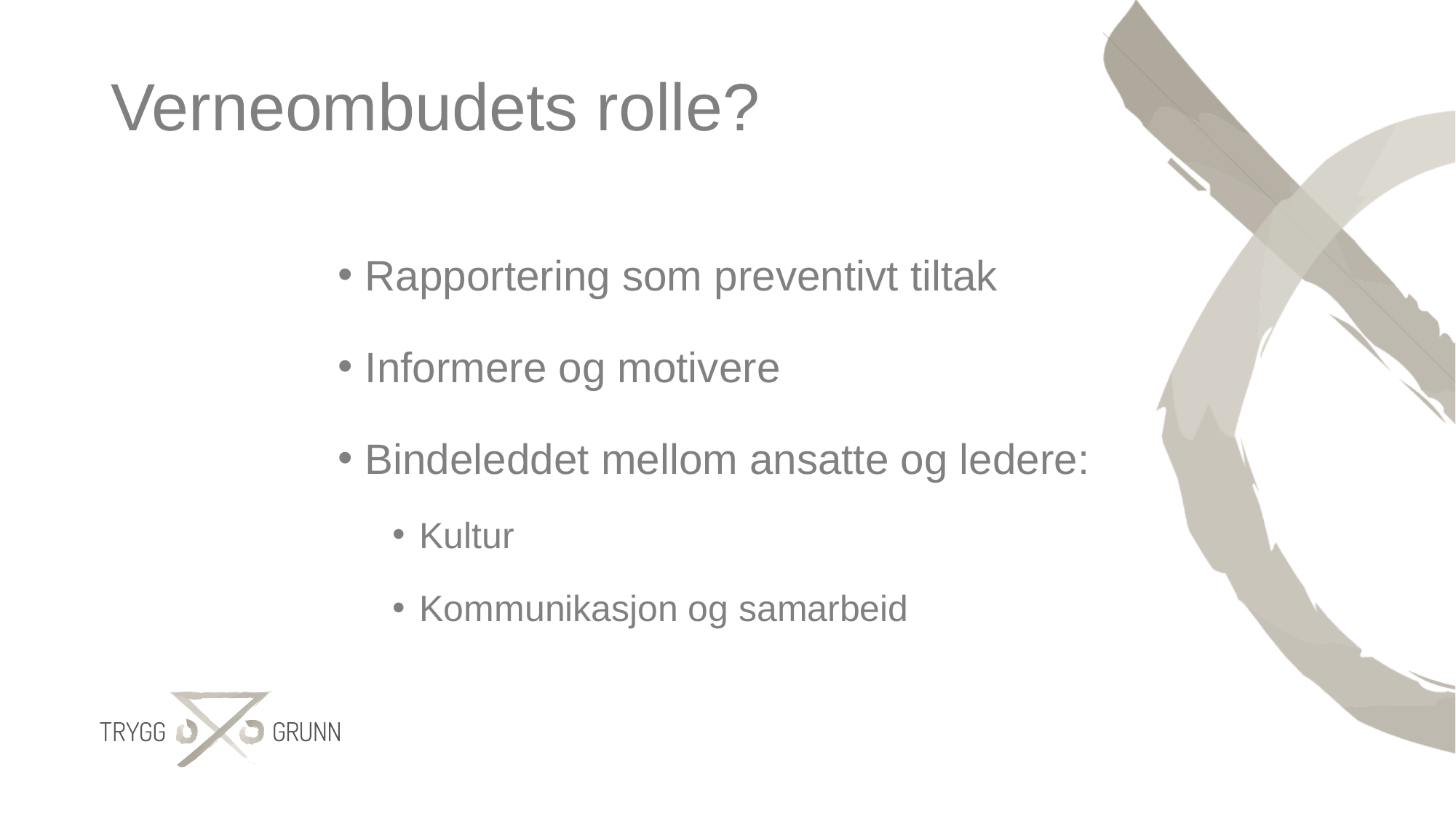

# Verneombudets rolle?
Rapportering som preventivt tiltak
Informere og motivere
Bindeleddet mellom ansatte og ledere:
Kultur
Kommunikasjon og samarbeid